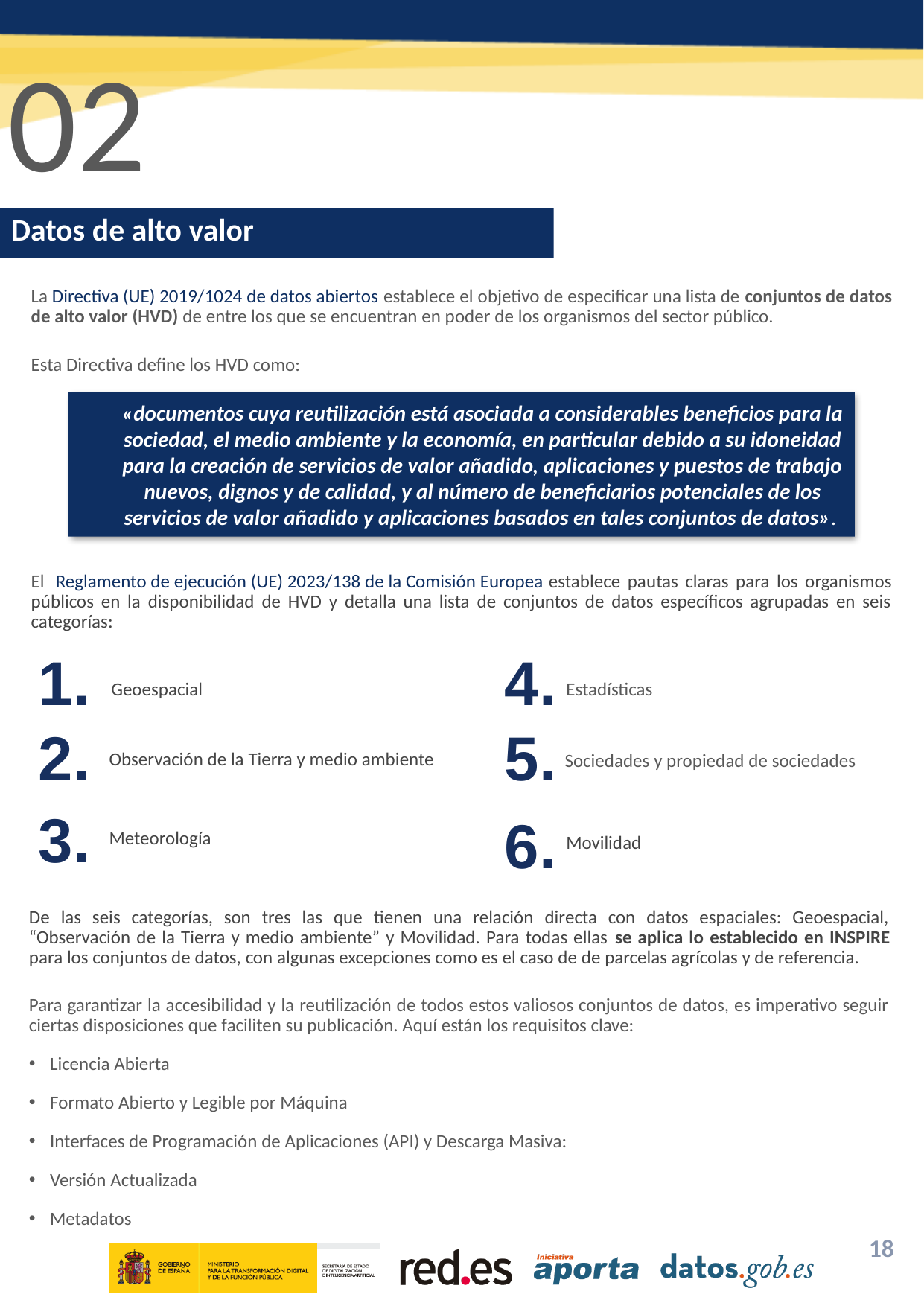

02
Datos de alto valor
La Directiva (UE) 2019/1024 de datos abiertos establece el objetivo de especificar una lista de conjuntos de datos de alto valor (HVD) de entre los que se encuentran en poder de los organismos del sector público.
Esta Directiva define los HVD como:

«documentos cuya reutilización está asociada a considerables beneficios para la sociedad, el medio ambiente y la economía, en particular debido a su idoneidad para la creación de servicios de valor añadido, aplicaciones y puestos de trabajo nuevos, dignos y de calidad, y al número de beneficiarios potenciales de los servicios de valor añadido y aplicaciones basados en tales conjuntos de datos».
El  Reglamento de ejecución (UE) 2023/138 de la Comisión Europea establece pautas claras para los organismos públicos en la disponibilidad de HVD y detalla una lista de conjuntos de datos específicos agrupadas en seis categorías:
1.
4.
Geoespacial
Estadísticas
5.
2.
Observación de la Tierra y medio ambiente
Sociedades y propiedad de sociedades
3.
6.
Meteorología
Movilidad
De las seis categorías, son tres las que tienen una relación directa con datos espaciales: Geoespacial, “Observación de la Tierra y medio ambiente” y Movilidad. Para todas ellas se aplica lo establecido en INSPIRE para los conjuntos de datos, con algunas excepciones como es el caso de de parcelas agrícolas y de referencia.
Para garantizar la accesibilidad y la reutilización de todos estos valiosos conjuntos de datos, es imperativo seguir ciertas disposiciones que faciliten su publicación. Aquí están los requisitos clave:
Licencia Abierta
Formato Abierto y Legible por Máquina
Interfaces de Programación de Aplicaciones (API) y Descarga Masiva:
Versión Actualizada
Metadatos